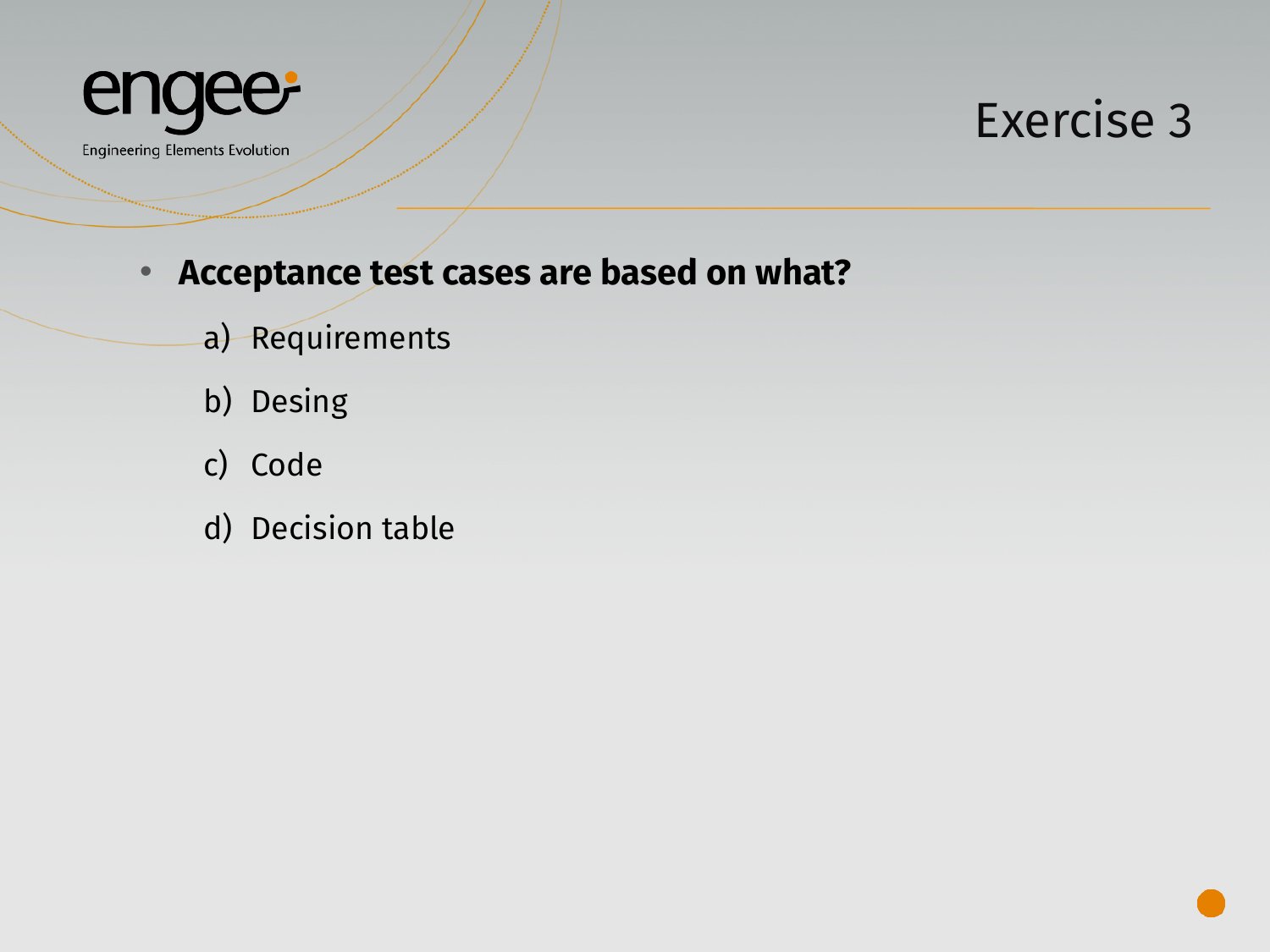

# Exercise 3
Acceptance test cases are based on what?
Requirements
Desing
Code
Decision table